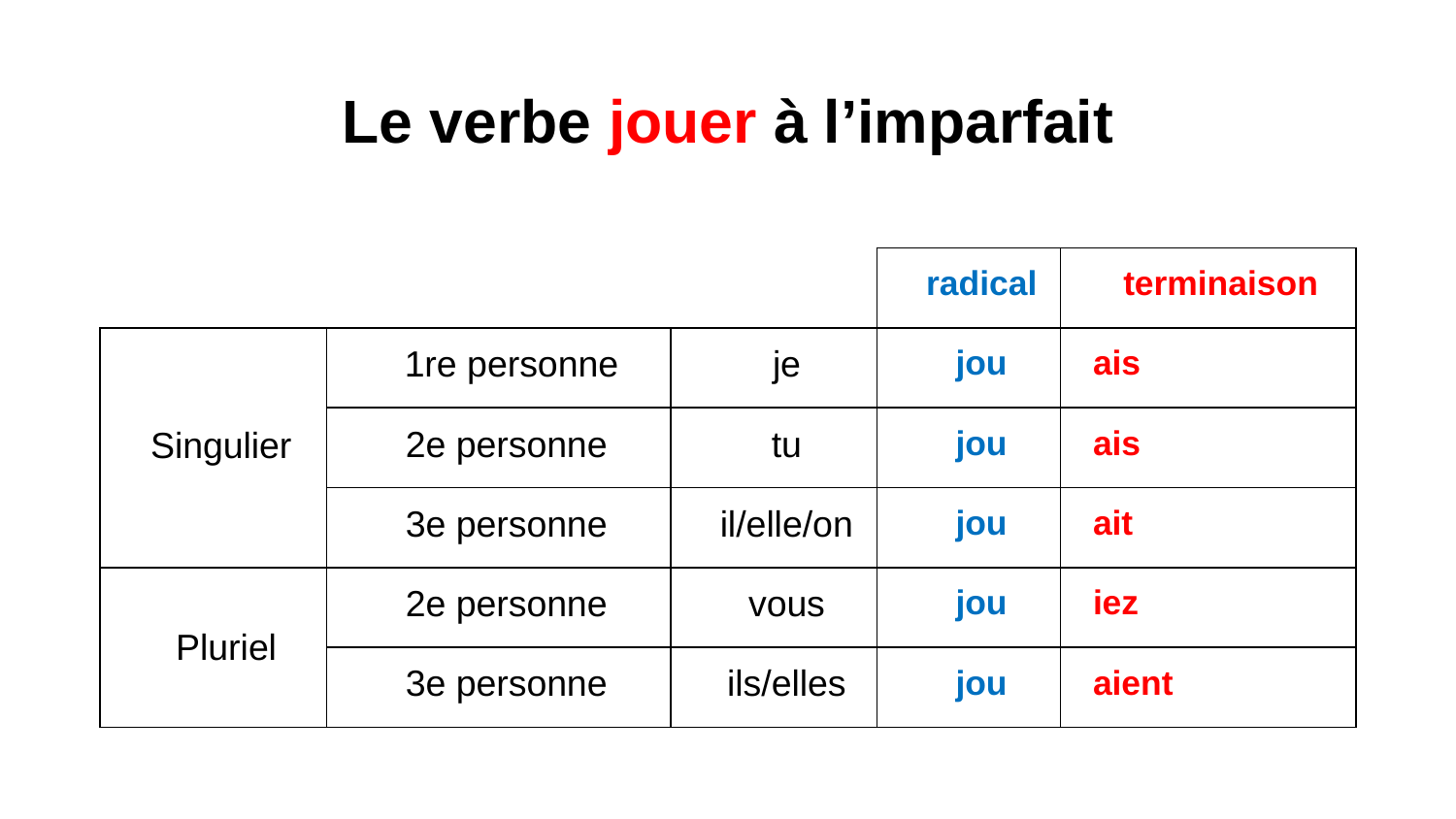

# Le verbe jouer à l’imparfait
|  |  |  | radical | terminaison |
| --- | --- | --- | --- | --- |
| Singulier | 1re personne | je | jou | ais |
|  | 2e personne | tu | jou | ais |
|  | 3e personne | il/elle/on | jou | ait |
| Pluriel | 2e personne | vous | jou | iez |
|  | 3e personne | ils/elles | jou | aient |